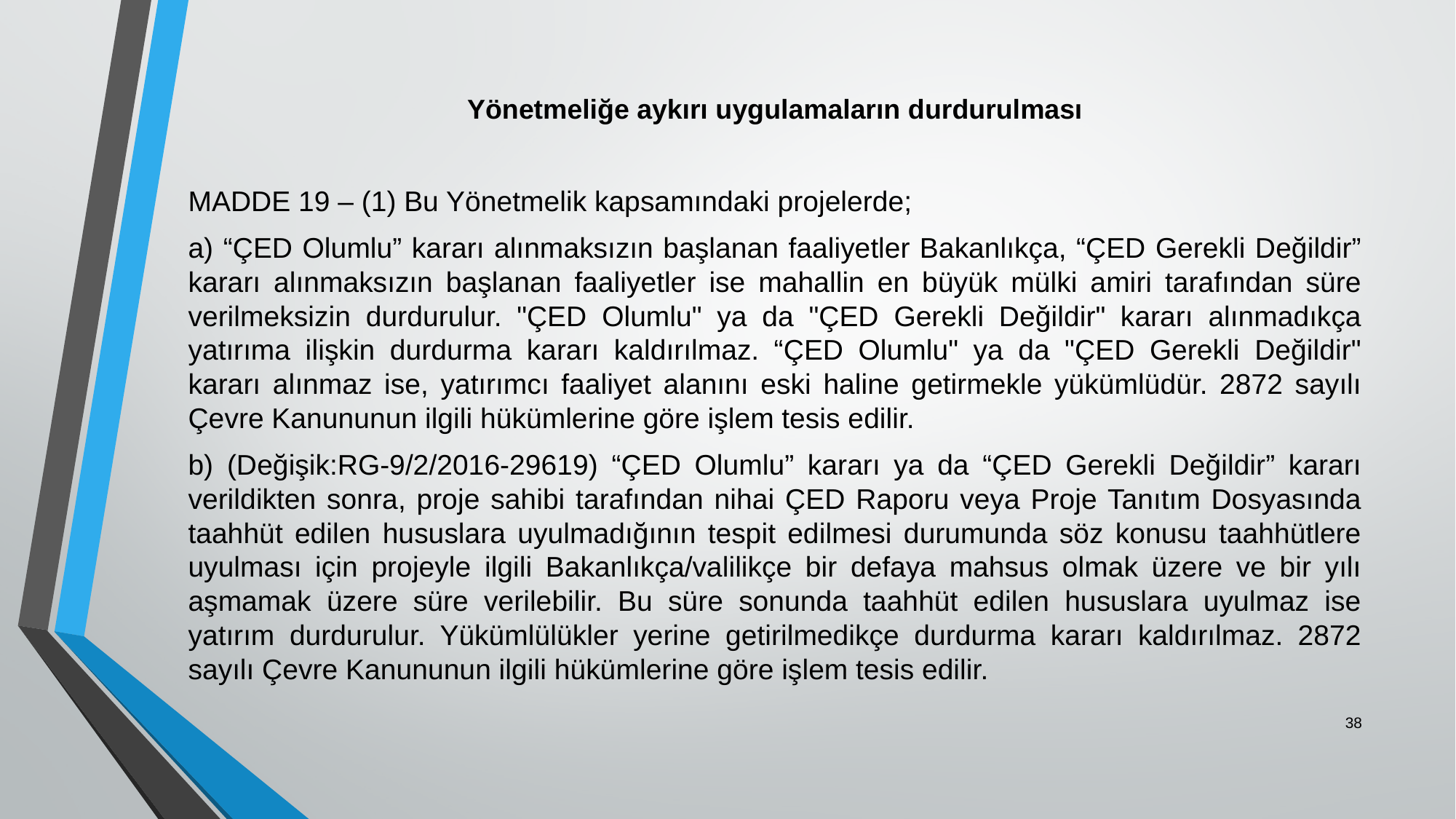

# Yönetmeliğe aykırı uygulamaların durdurulması
MADDE 19 – (1) Bu Yönetmelik kapsamındaki projelerde;
a) “ÇED Olumlu” kararı alınmaksızın başlanan faaliyetler Bakanlıkça, “ÇED Gerekli Değildir” kararı alınmaksızın başlanan faaliyetler ise mahallin en büyük mülki amiri tarafından süre verilmeksizin durdurulur. "ÇED Olumlu" ya da "ÇED Gerekli Değildir" kararı alınmadıkça yatırıma ilişkin durdurma kararı kaldırılmaz. “ÇED Olumlu" ya da "ÇED Gerekli Değildir" kararı alınmaz ise, yatırımcı faaliyet alanını eski haline getirmekle yükümlüdür. 2872 sayılı Çevre Kanununun ilgili hükümlerine göre işlem tesis edilir.
b) (Değişik:RG-9/2/2016-29619) “ÇED Olumlu” kararı ya da “ÇED Gerekli Değildir” kararı verildikten sonra, proje sahibi tarafından nihai ÇED Raporu veya Proje Tanıtım Dosyasında taahhüt edilen hususlara uyulmadığının tespit edilmesi durumunda söz konusu taahhütlere uyulması için projeyle ilgili Bakanlıkça/valilikçe bir defaya mahsus olmak üzere ve bir yılı aşmamak üzere süre verilebilir. Bu süre sonunda taahhüt edilen hususlara uyulmaz ise yatırım durdurulur. Yükümlülükler yerine getirilmedikçe durdurma kararı kaldırılmaz. 2872 sayılı Çevre Kanununun ilgili hükümlerine göre işlem tesis edilir.

38